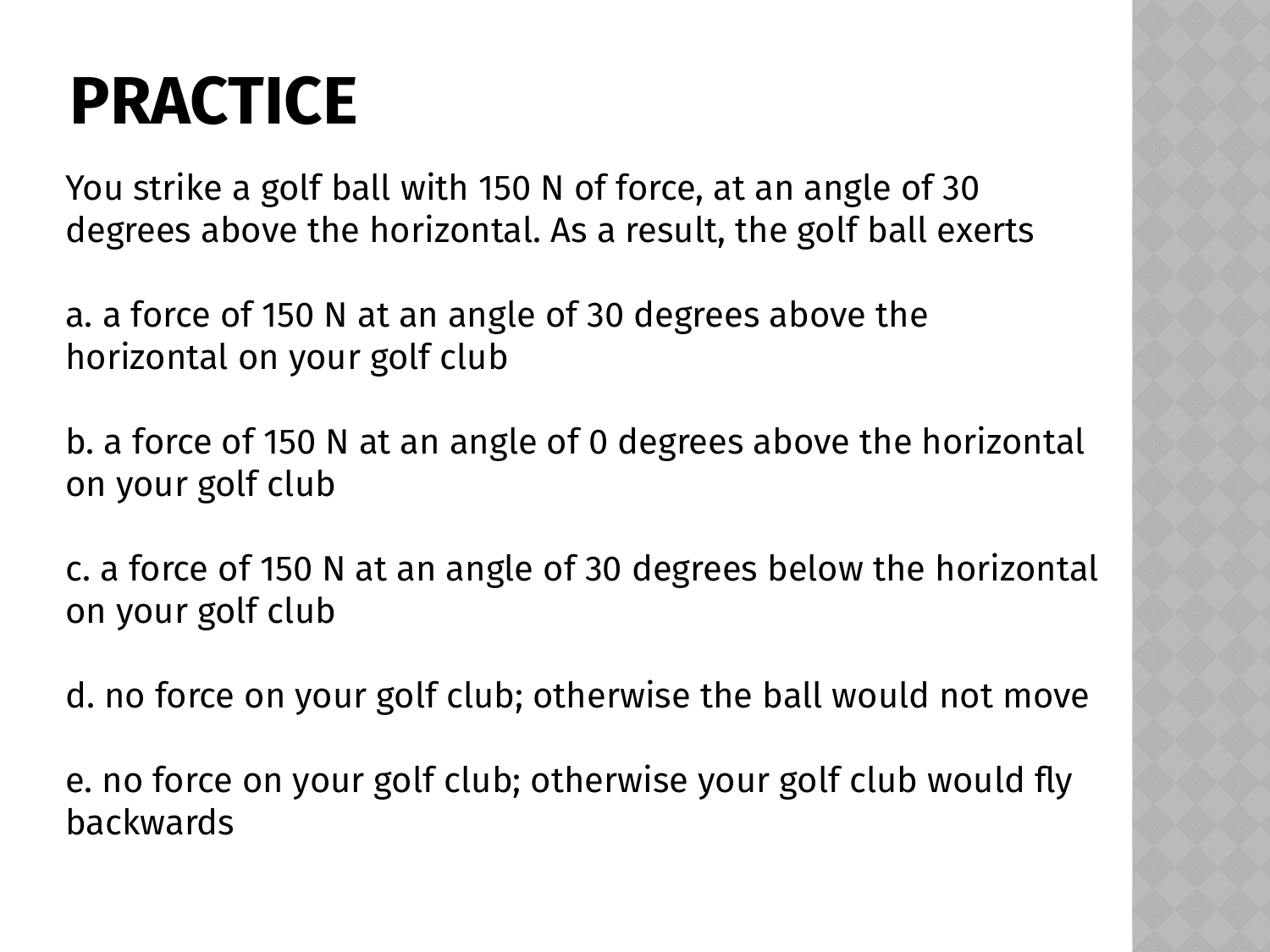

# practice
You strike a golf ball with 150 N of force, at an angle of 30 degrees above the horizontal. As a result, the golf ball exerts

a. a force of 150 N at an angle of 30 degrees above the horizontal on your golf club

b. a force of 150 N at an angle of 0 degrees above the horizontal on your golf club

c. a force of 150 N at an angle of 30 degrees below the horizontal on your golf club

d. no force on your golf club; otherwise the ball would not move

e. no force on your golf club; otherwise your golf club would fly backwards